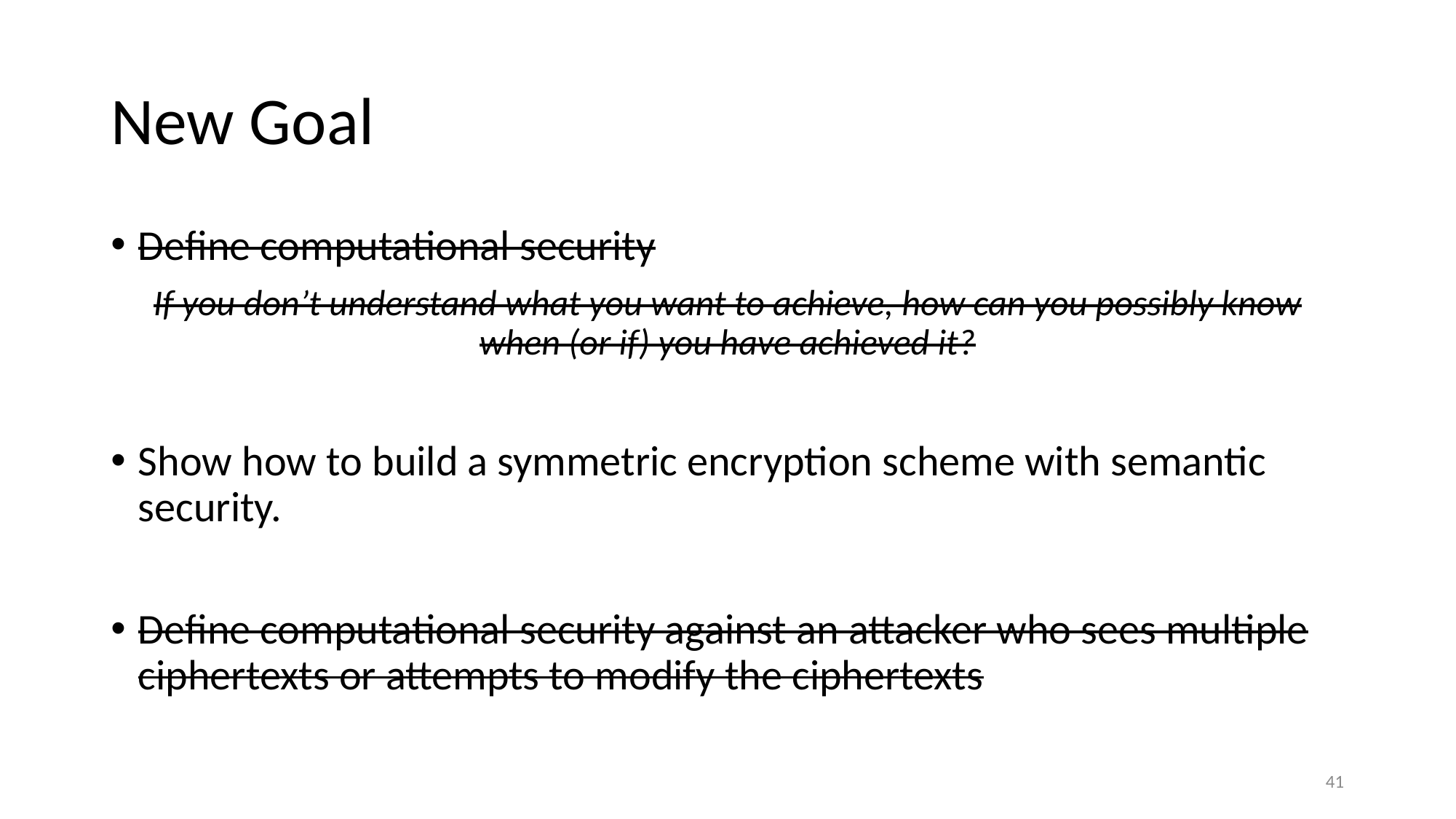

# New Goal
Define computational security
If you don’t understand what you want to achieve, how can you possibly know when (or if) you have achieved it?

Show how to build a symmetric encryption scheme with semantic security.

Define computational security against an attacker who sees multiple ciphertexts or attempts to modify the ciphertexts
41